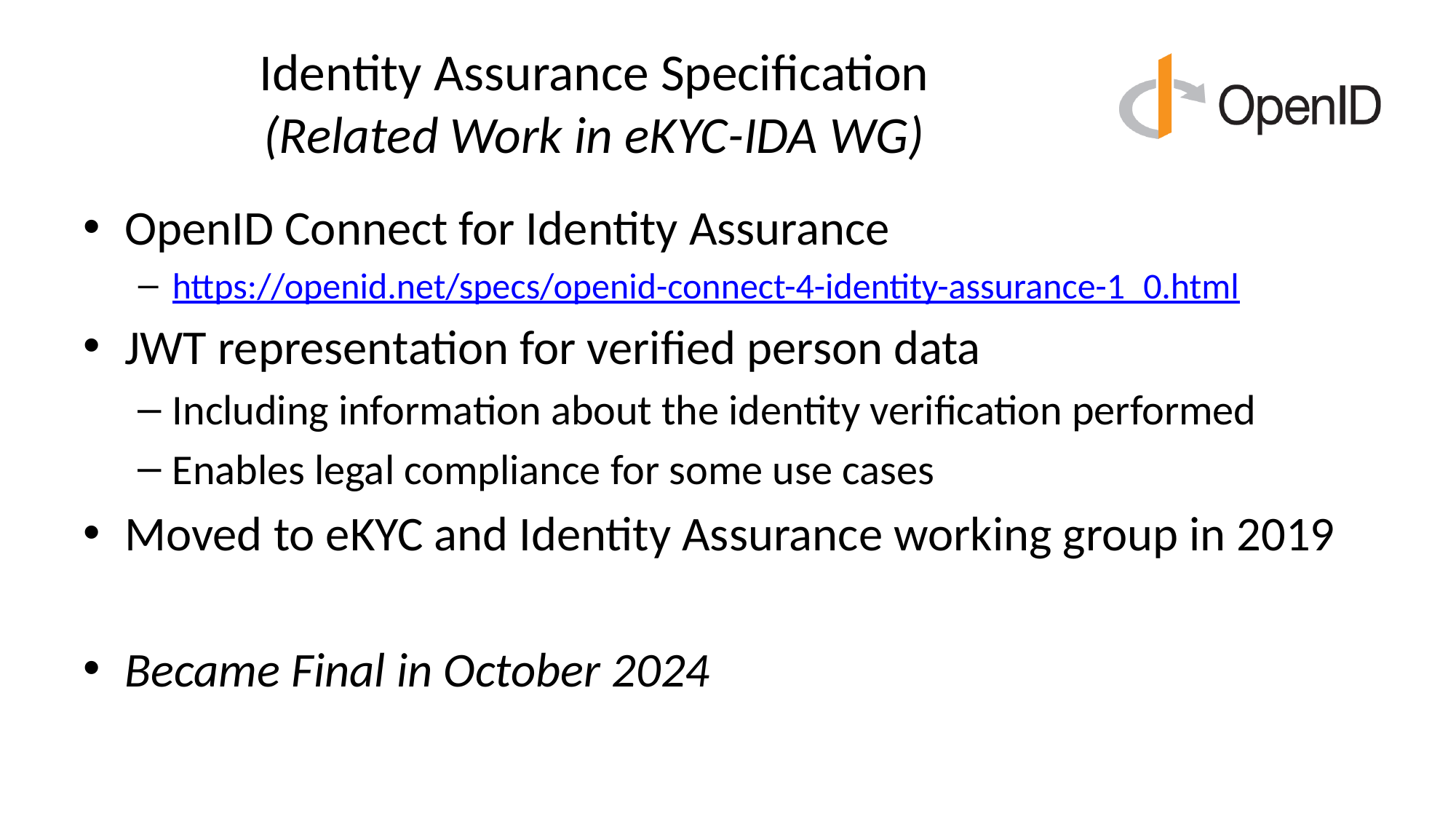

# Identity Assurance Specification (Related Work in eKYC-IDA WG)
OpenID Connect for Identity Assurance
https://openid.net/specs/openid-connect-4-identity-assurance-1_0.html
JWT representation for verified person data
Including information about the identity verification performed
Enables legal compliance for some use cases
Moved to eKYC and Identity Assurance working group in 2019

Became Final in October 2024